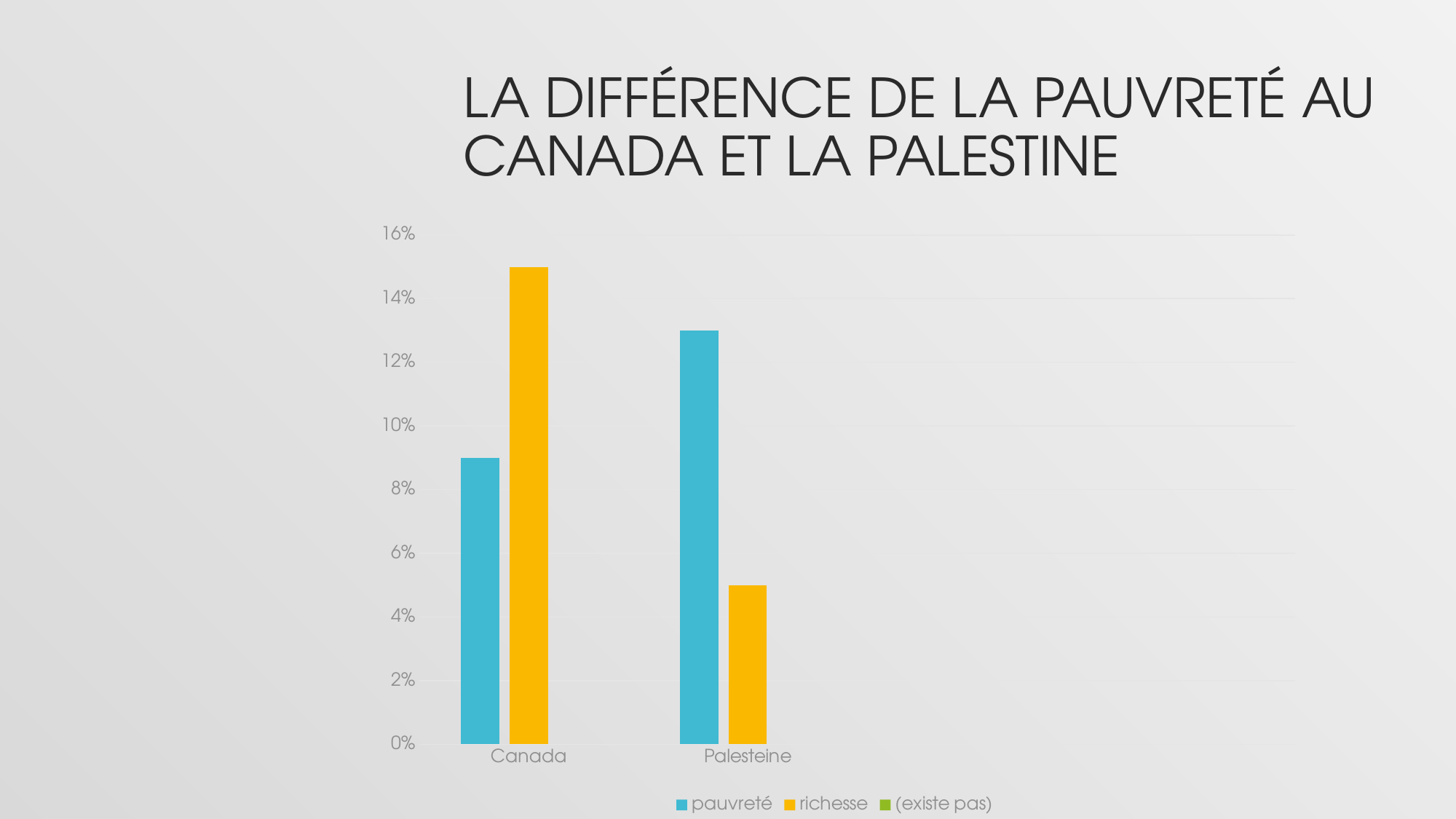

# La différence de la pauvreté au canada et la Palestine

### Chart

| Category | pauvreté | richesse | (existe pas) |
|---|---|---|---|
| Canada | 0.09 | 0.15 | None |
| Palesteine | 0.13 | 0.05 | None |

### Chart

| Category |
|---|